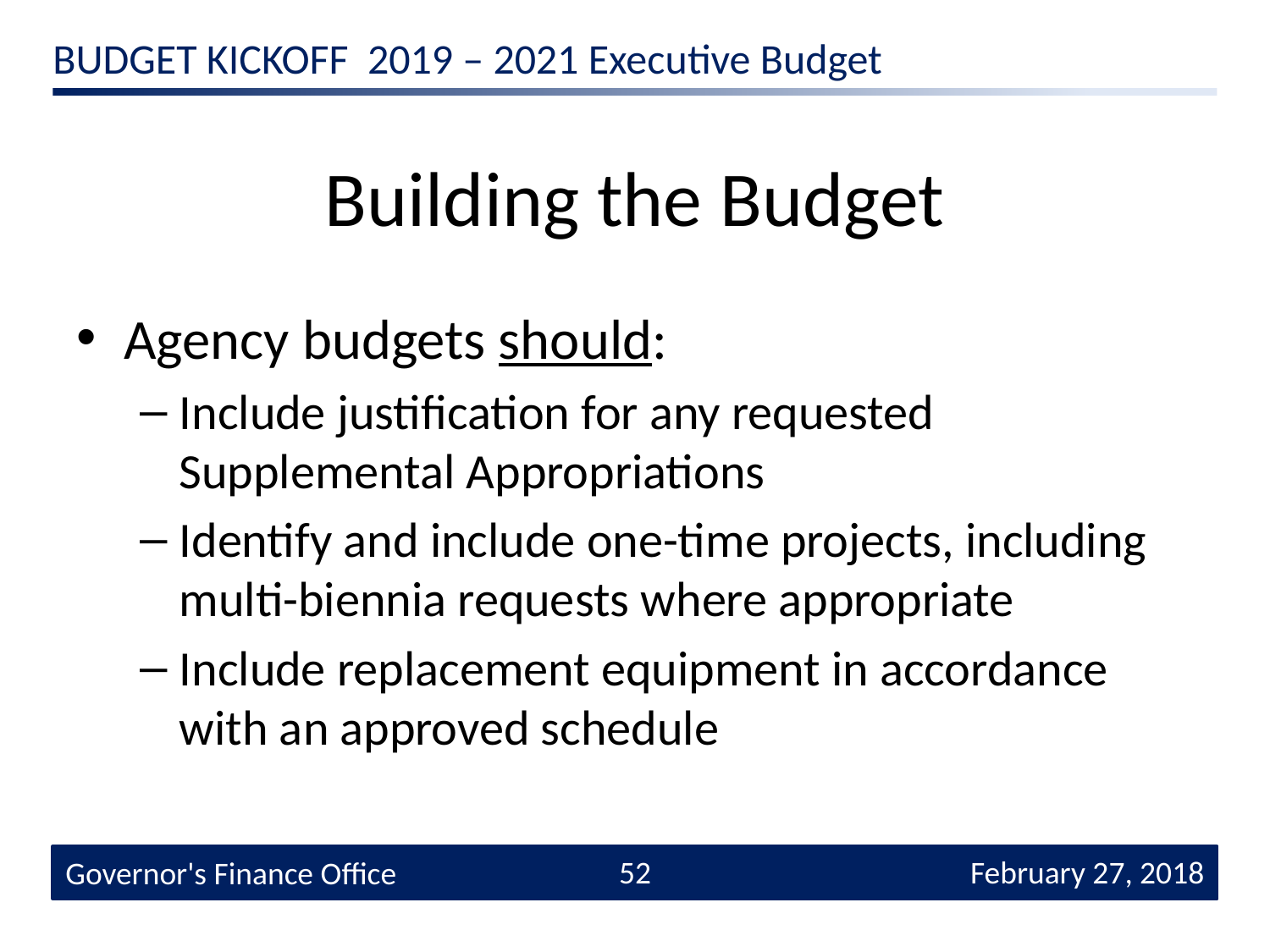

# Building the Budget
Agency budgets should:
Include justification for any requested Supplemental Appropriations
Identify and include one-time projects, including multi-biennia requests where appropriate
Include replacement equipment in accordance with an approved schedule
52
 February 27, 2018
Governor's Finance Office